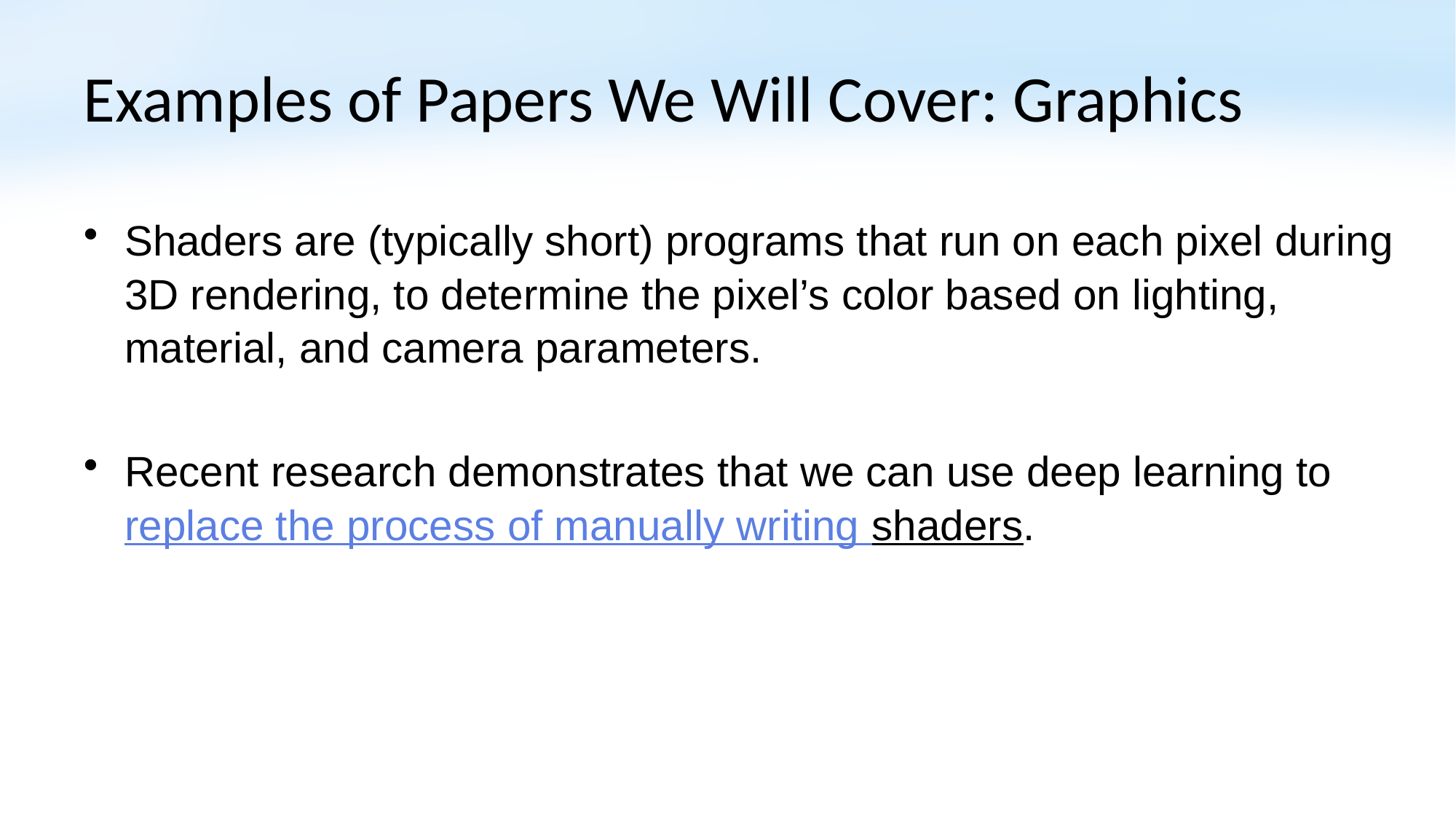

# Examples of Papers We Will Cover: Graphics
Shaders are (typically short) programs that run on each pixel during 3D rendering, to determine the pixel’s color based on lighting, material, and camera parameters.

Recent research demonstrates that we can use deep learning to replace the process of manually writing shaders.